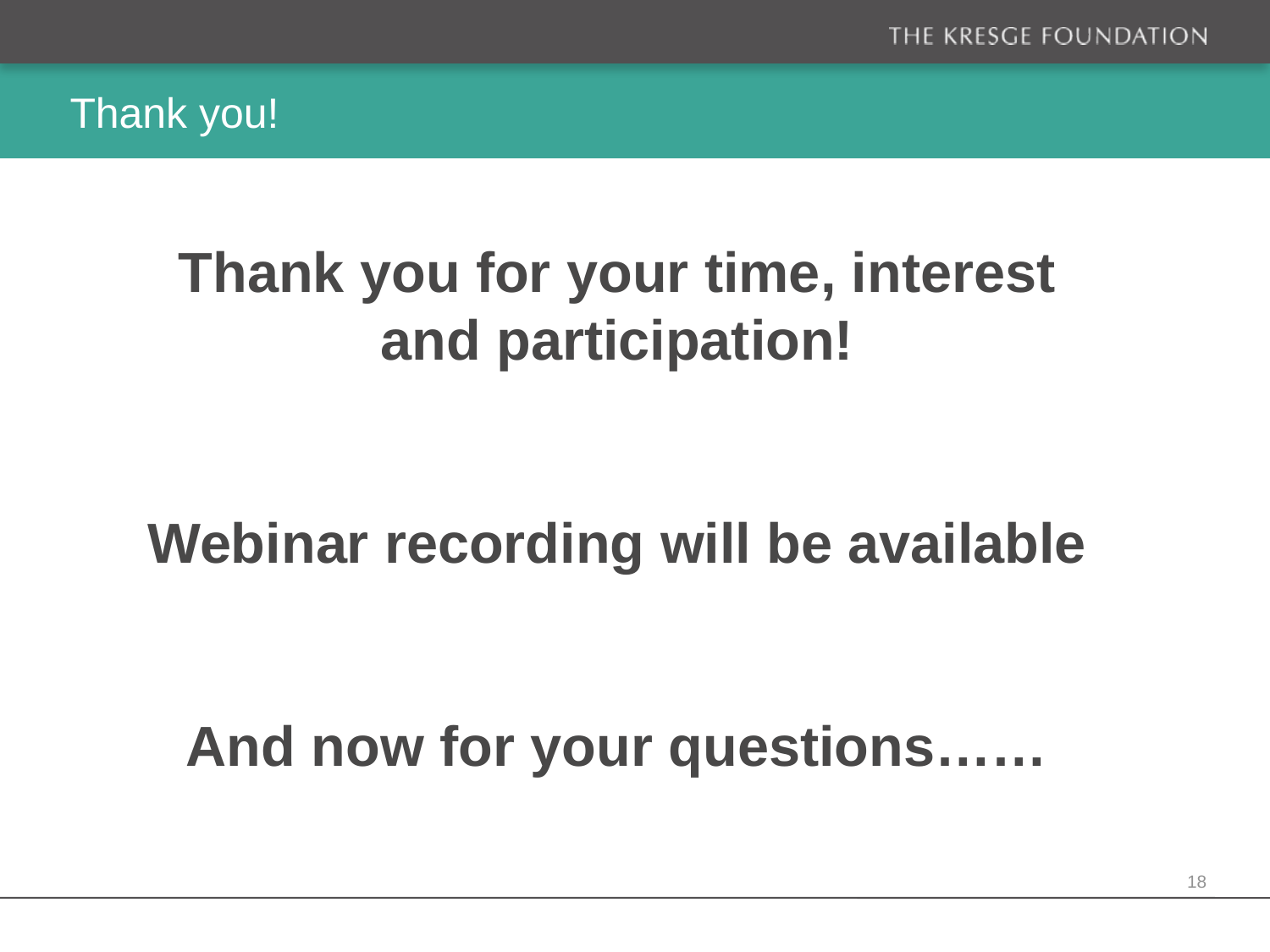

# Thank you!
Thank you for your time, interest and participation!

Webinar recording will be available

And now for your questions……
18